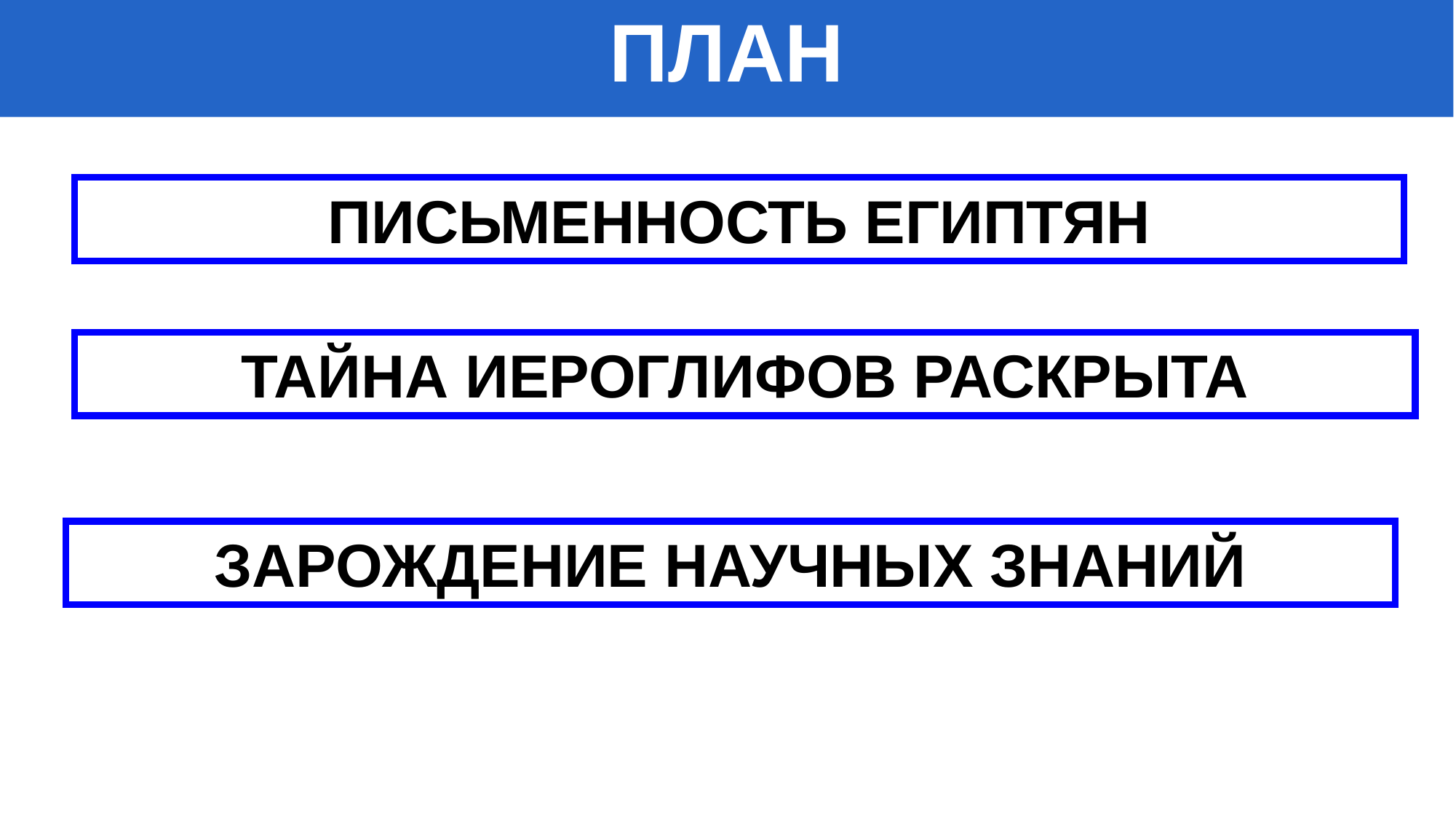

ПЛАН
#
ПИСЬМЕННОСТЬ ЕГИПТЯН
ТАЙНА ИЕРОГЛИФОВ РАСКРЫТА
ЗАРОЖДЕНИЕ НАУЧНЫХ ЗНАНИЙ